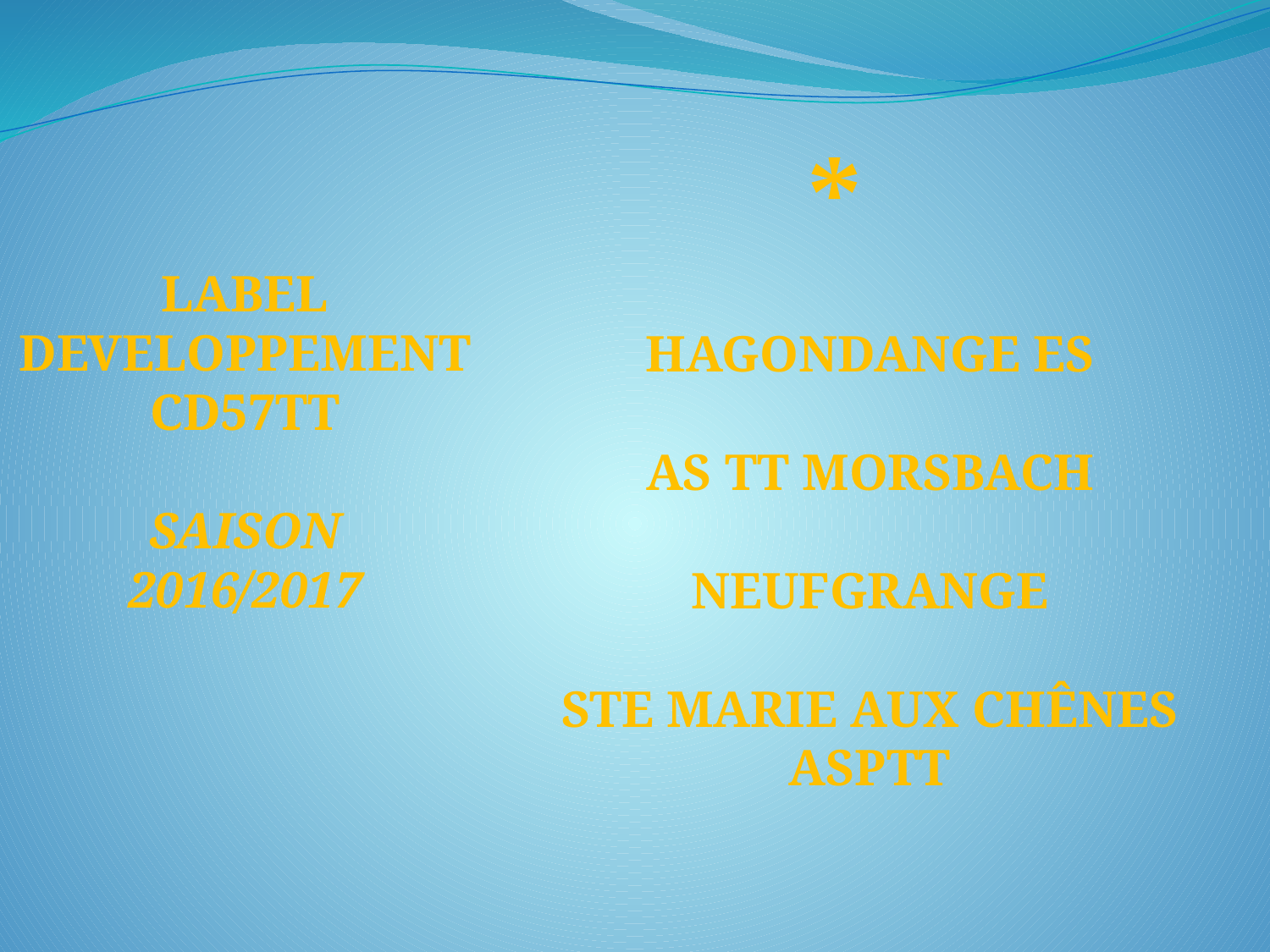

*
LABEL DEVELOPPEMENT
CD57TT

SAISON
2016/2017
HAGONDANGE ES
AS TT MORSBACH
NEUFGRANGE
STE MARIE AUX CHÊNES ASPTT